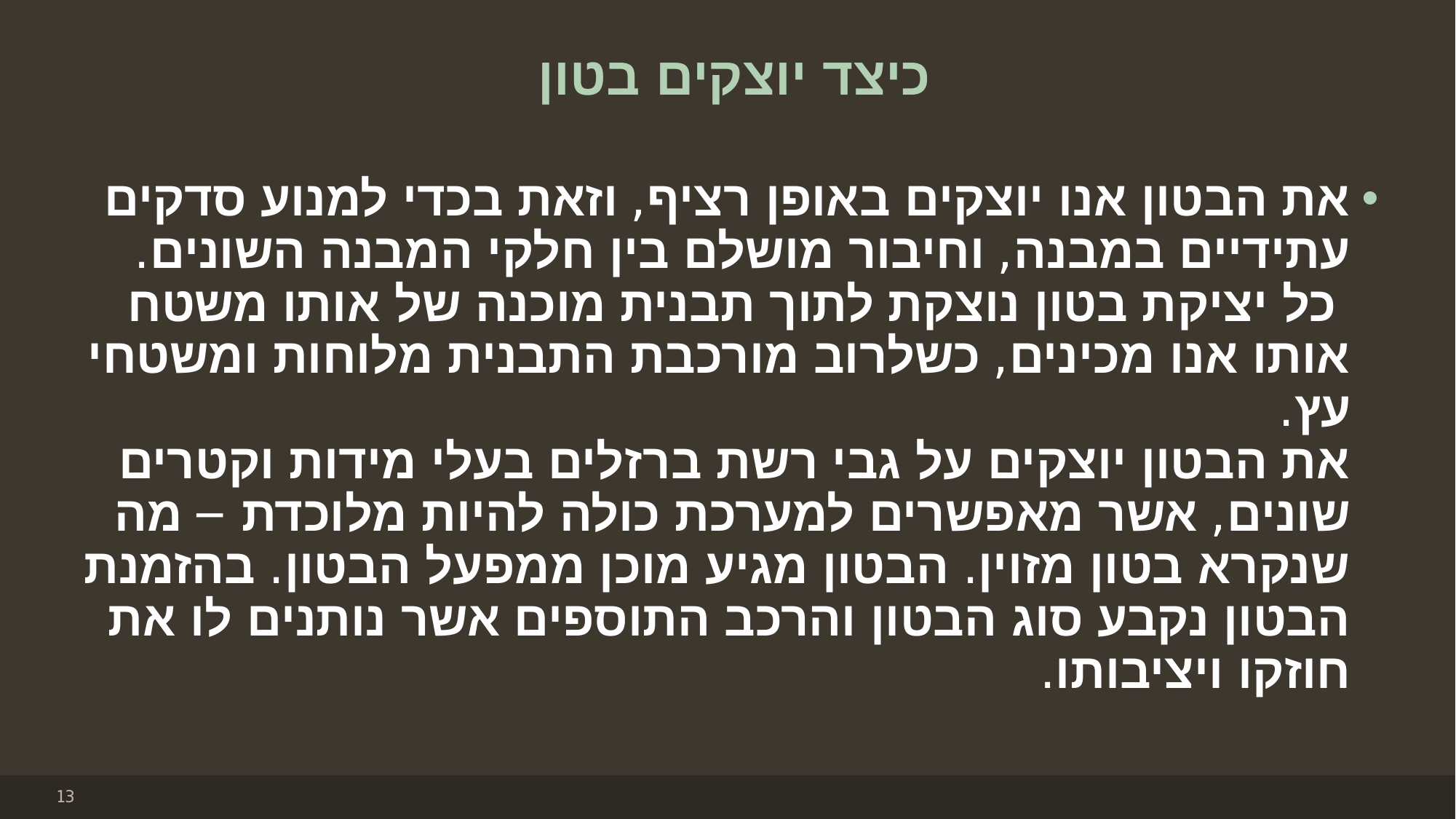

# כיצד יוצקים בטון
את הבטון אנו יוצקים באופן רציף, וזאת בכדי למנוע סדקים עתידיים במבנה, וחיבור מושלם בין חלקי המבנה השונים.  כל יציקת בטון נוצקת לתוך תבנית מוכנה של אותו משטח אותו אנו מכינים, כשלרוב מורכבת התבנית מלוחות ומשטחי עץ.
את הבטון יוצקים על גבי רשת ברזלים בעלי מידות וקטרים שונים, אשר מאפשרים למערכת כולה להיות מלוכדת – מה שנקרא בטון מזוין. הבטון מגיע מוכן ממפעל הבטון. בהזמנת הבטון נקבע סוג הבטון והרכב התוספים אשר נותנים לו את חוזקו ויציבותו.
13